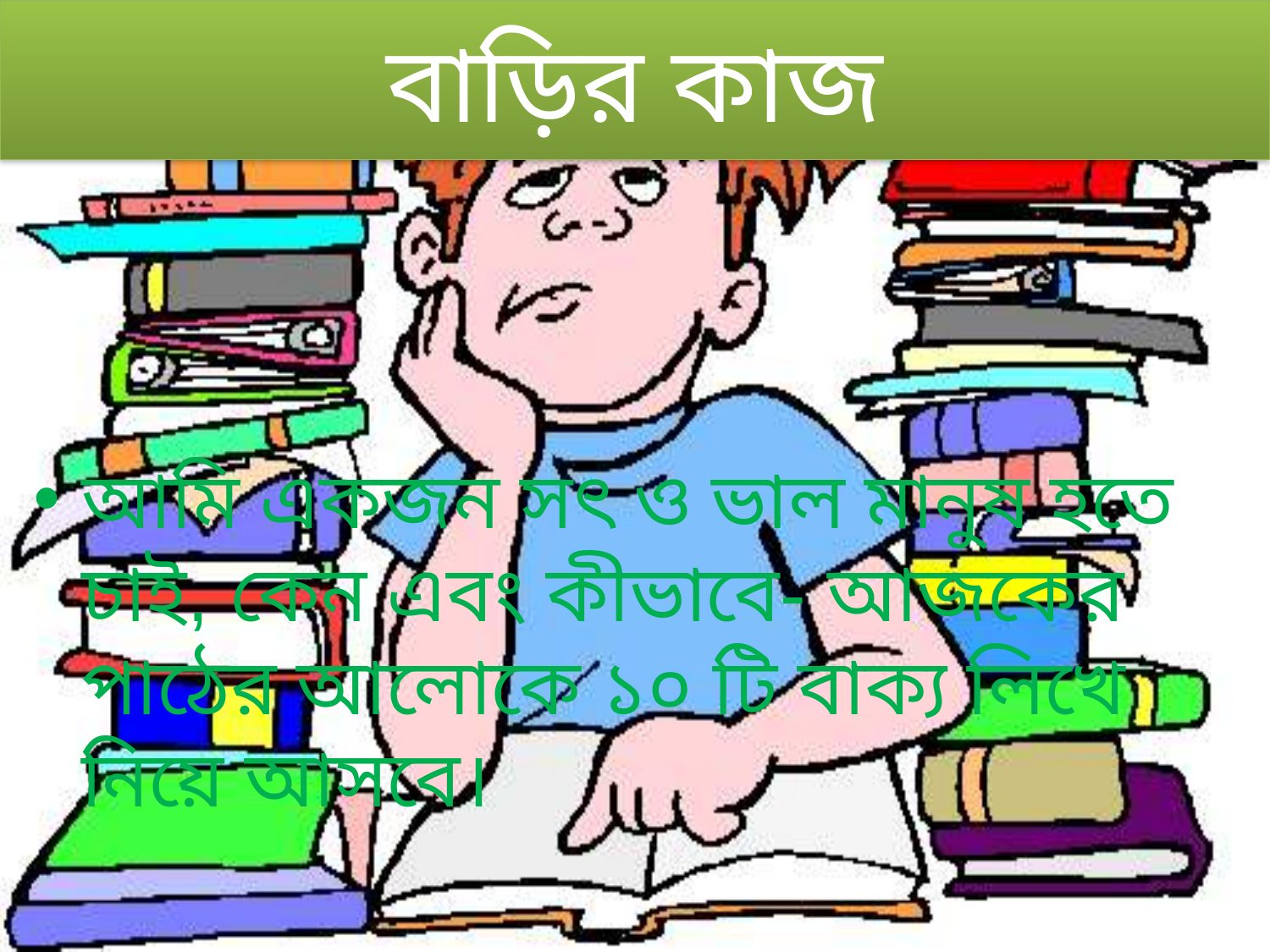

# বাড়ির কাজ
আমি একজন সৎ ও ভাল মানুষ হতে চাই, কেন এবং কীভাবে- আজকের পাঠের আলোকে ১০ টি বাক্য লিখে নিয়ে আসবে।